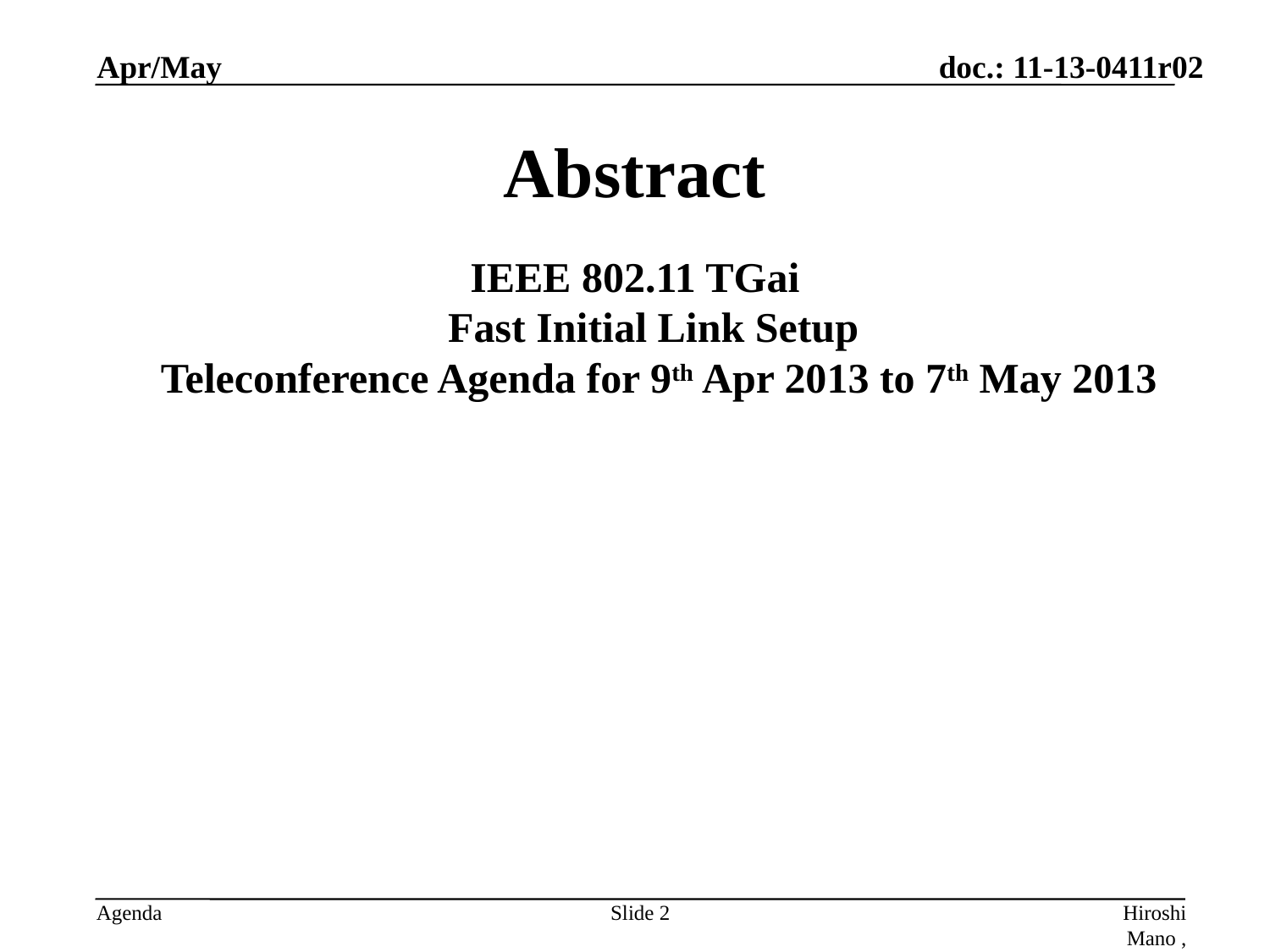

Apr/May
# Abstract
IEEE 802.11 TGai
Fast Initial Link Setup
Teleconference Agenda for 9th Apr 2013 to 7th May 2013
Slide 2
Hiroshi Mano , ATRD Root,Lab